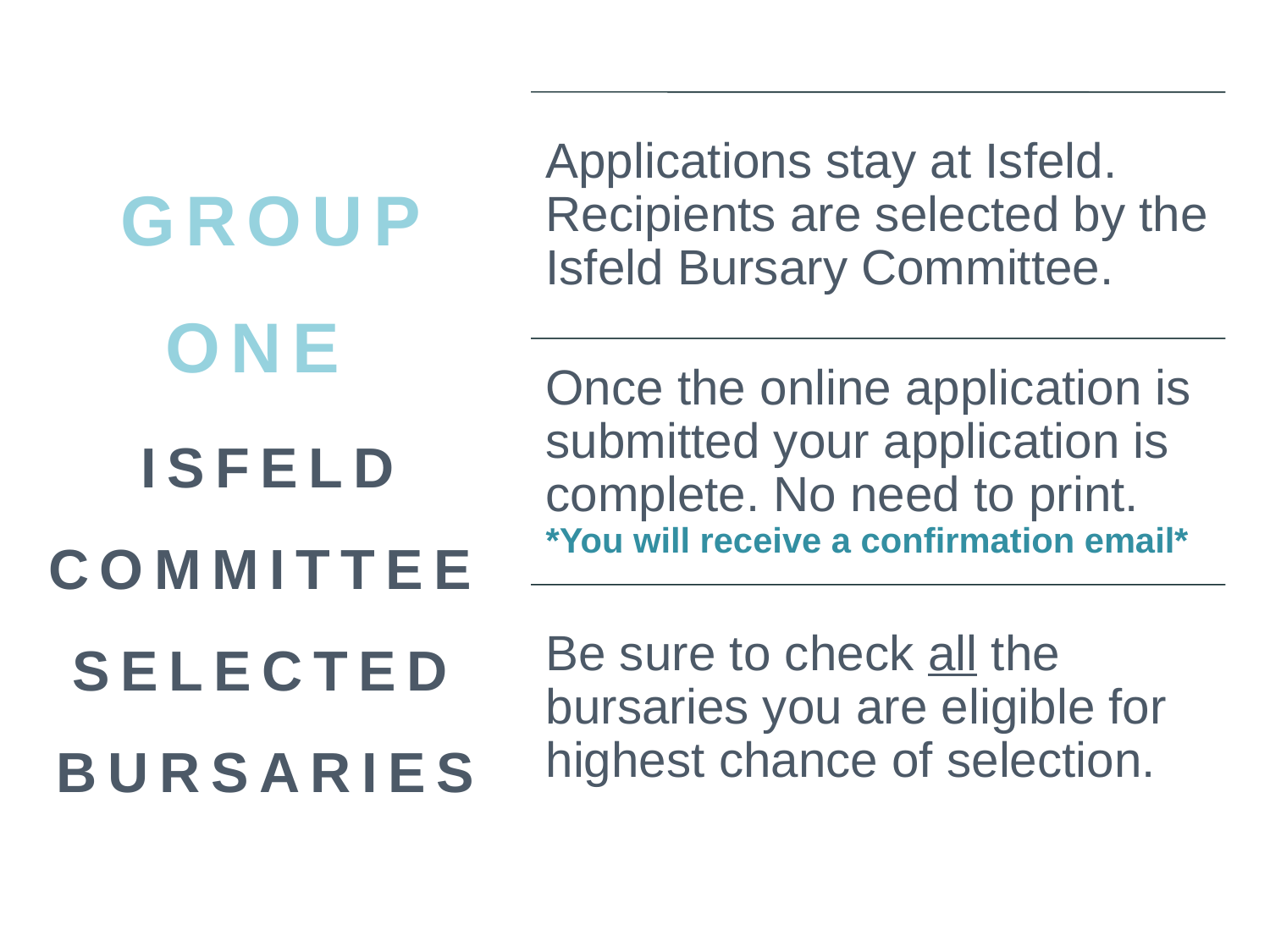

Applications stay at Isfeld. Recipients are selected by the Isfeld Bursary Committee.
Once the online application is submitted your application is complete. No need to print.      *You will receive a confirmation email*
Be sure to check all the bursaries you are eligible for highest chance of selection.
GROUP ONE
ISFELD COMMITTEE SELECTED BURSARIES